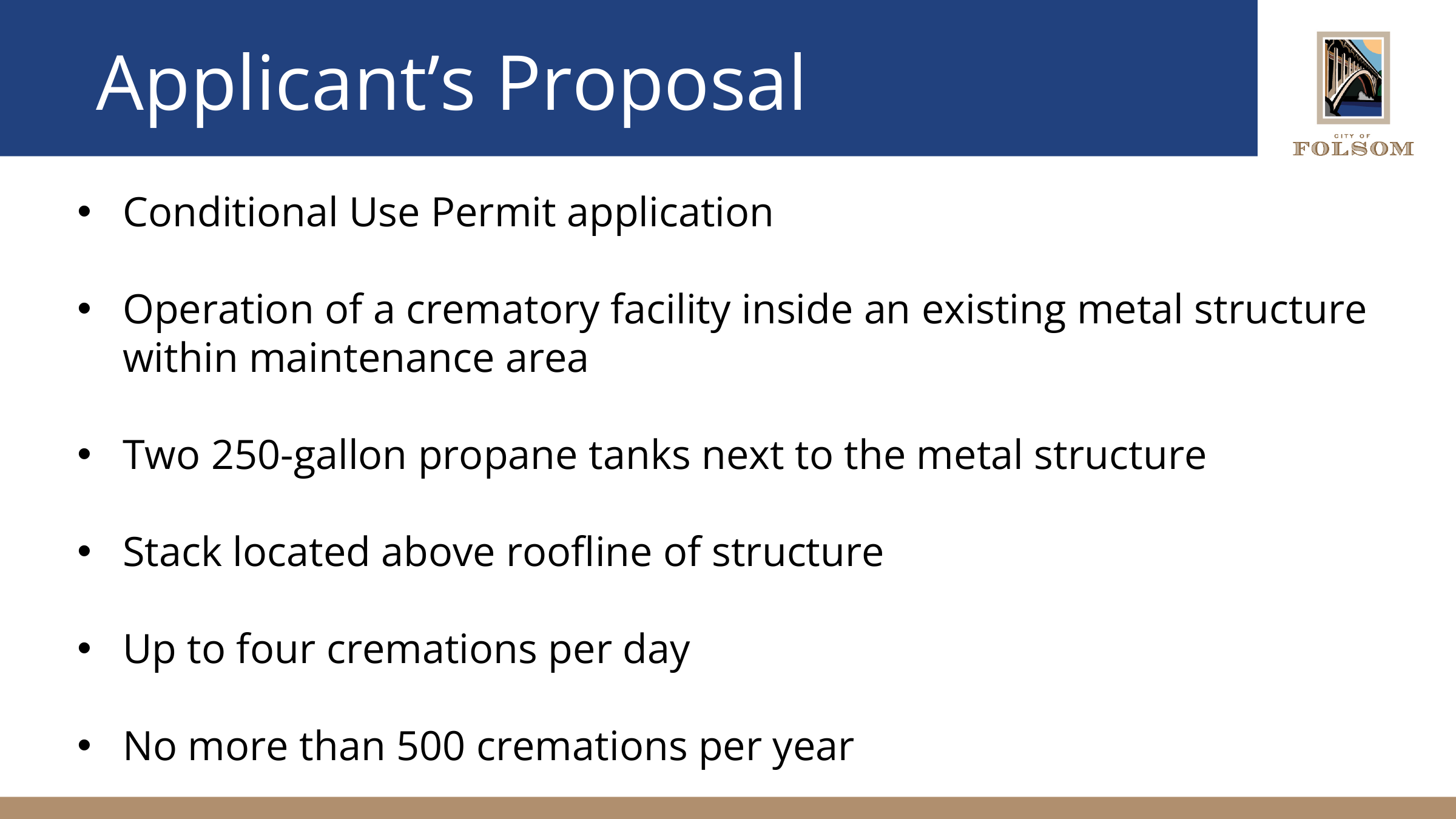

# Applicant’s Proposal
Conditional Use Permit application

Operation of a crematory facility inside an existing metal structure within maintenance area

Two 250-gallon propane tanks next to the metal structure

Stack located above roofline of structure

Up to four cremations per day

No more than 500 cremations per year